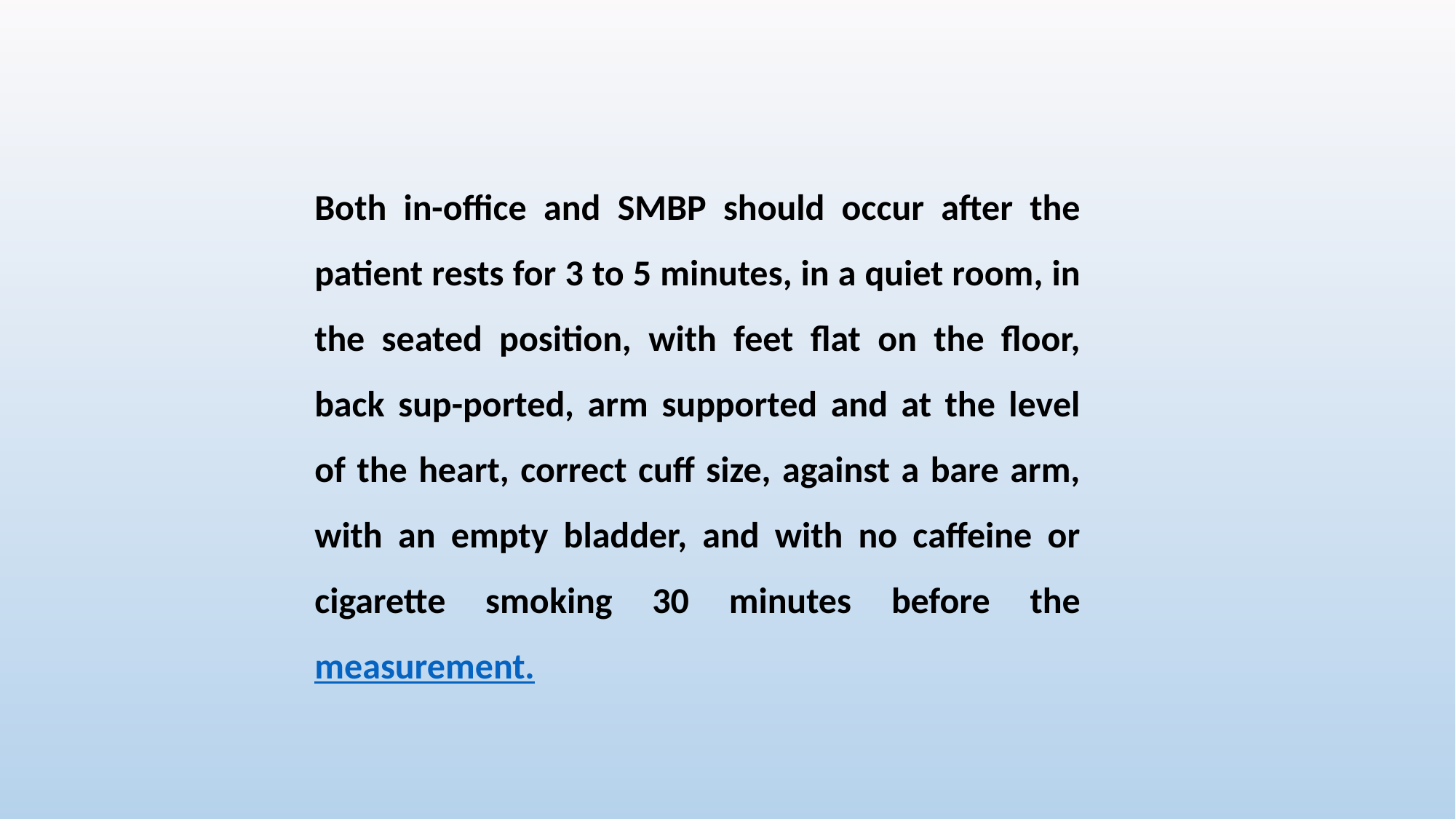

Both in-office and SMBP should occur after the patient rests for 3 to 5 minutes, in a quiet room, in the seated position, with feet flat on the floor, back sup-ported, arm supported and at the level of the heart, correct cuff size, against a bare arm, with an empty bladder, and with no caffeine or cigarette smoking 30 minutes before the measurement.